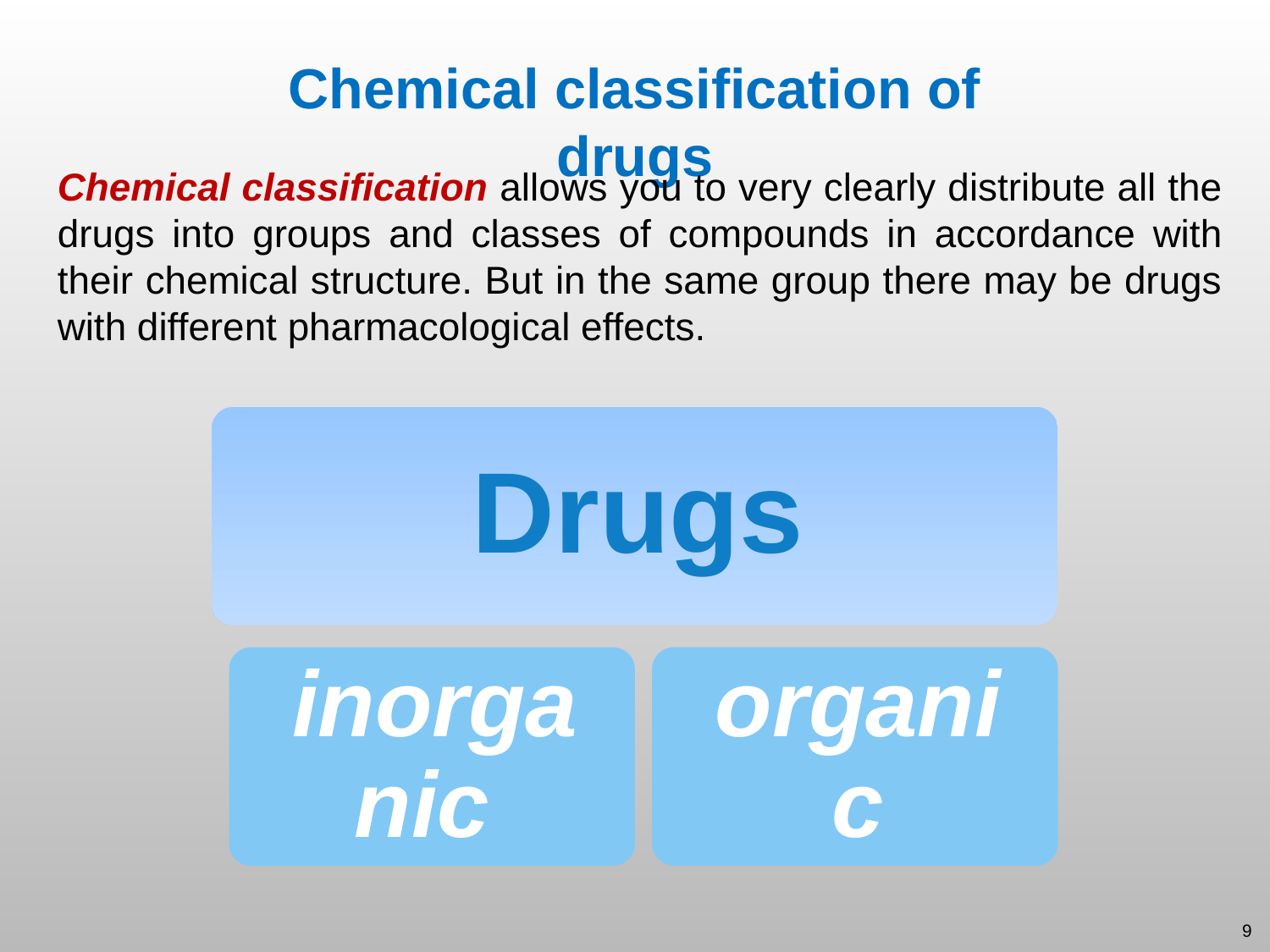

Chemical classification of drugs
Chemical classification allows you to very clearly distribute all the drugs into groups and classes of compounds in accordance with their chemical structure. But in the same group there may be drugs with different pharmacological effects.
Drugs
inorganic
organic
9